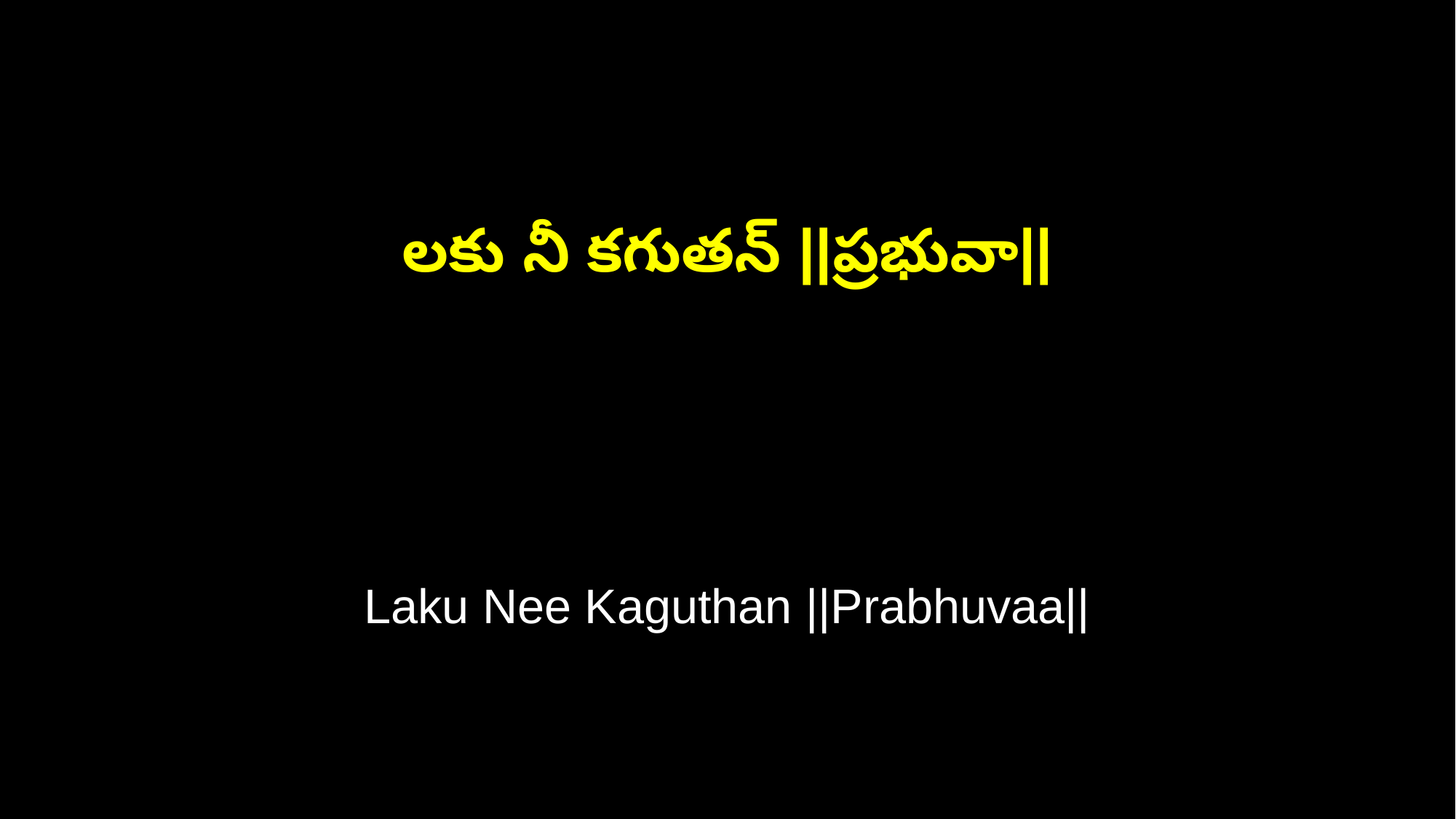

లకు నీ కగుతన్ ||ప్రభువా||
Laku Nee Kaguthan ||Prabhuvaa||